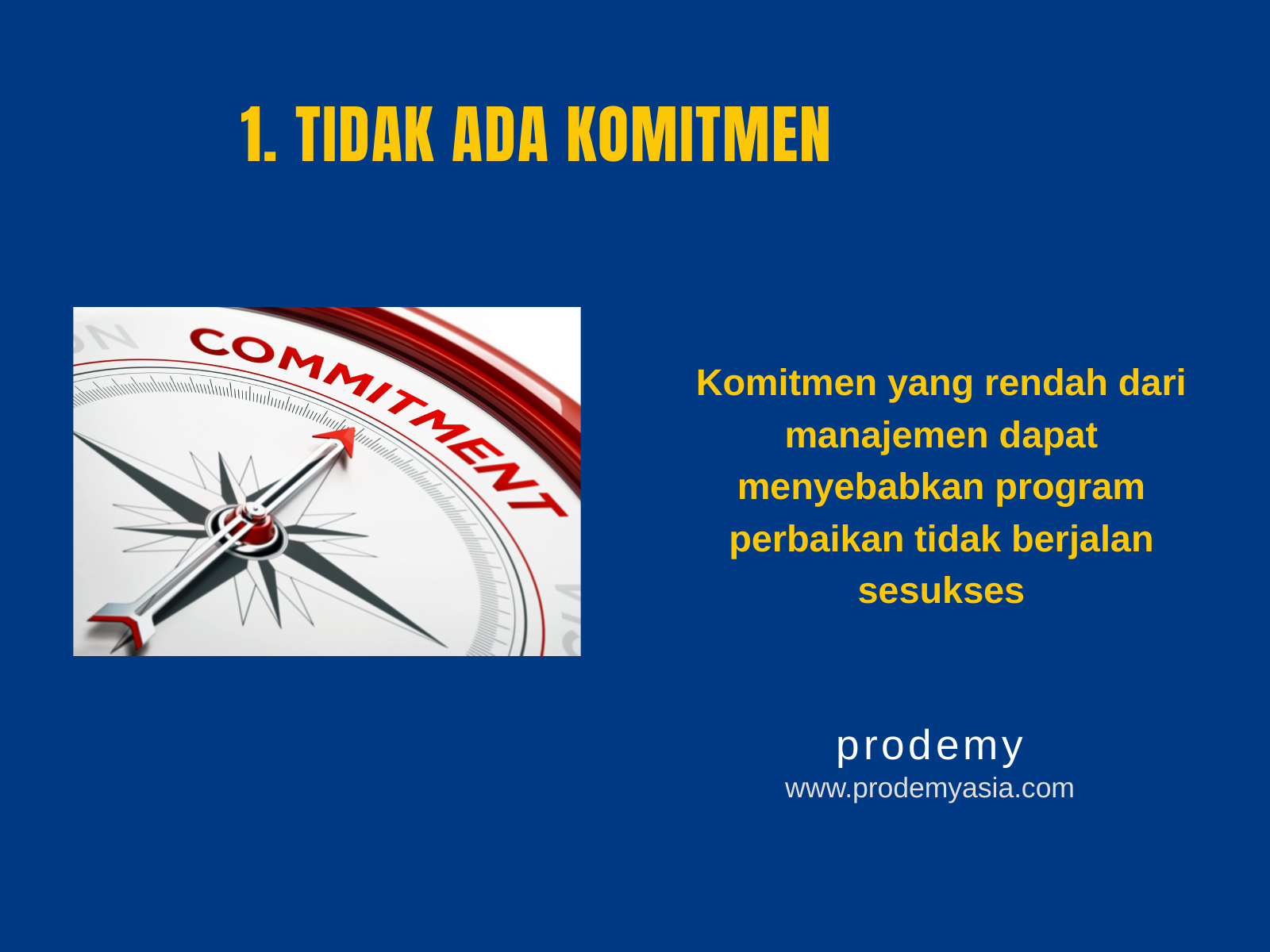

1. TIDAK ADA KOMITMEN

Komitmen yang rendah dari manajemen dapat menyebabkan program perbaikan tidak berjalan sesukses
prodemy
www.prodemyasia.com